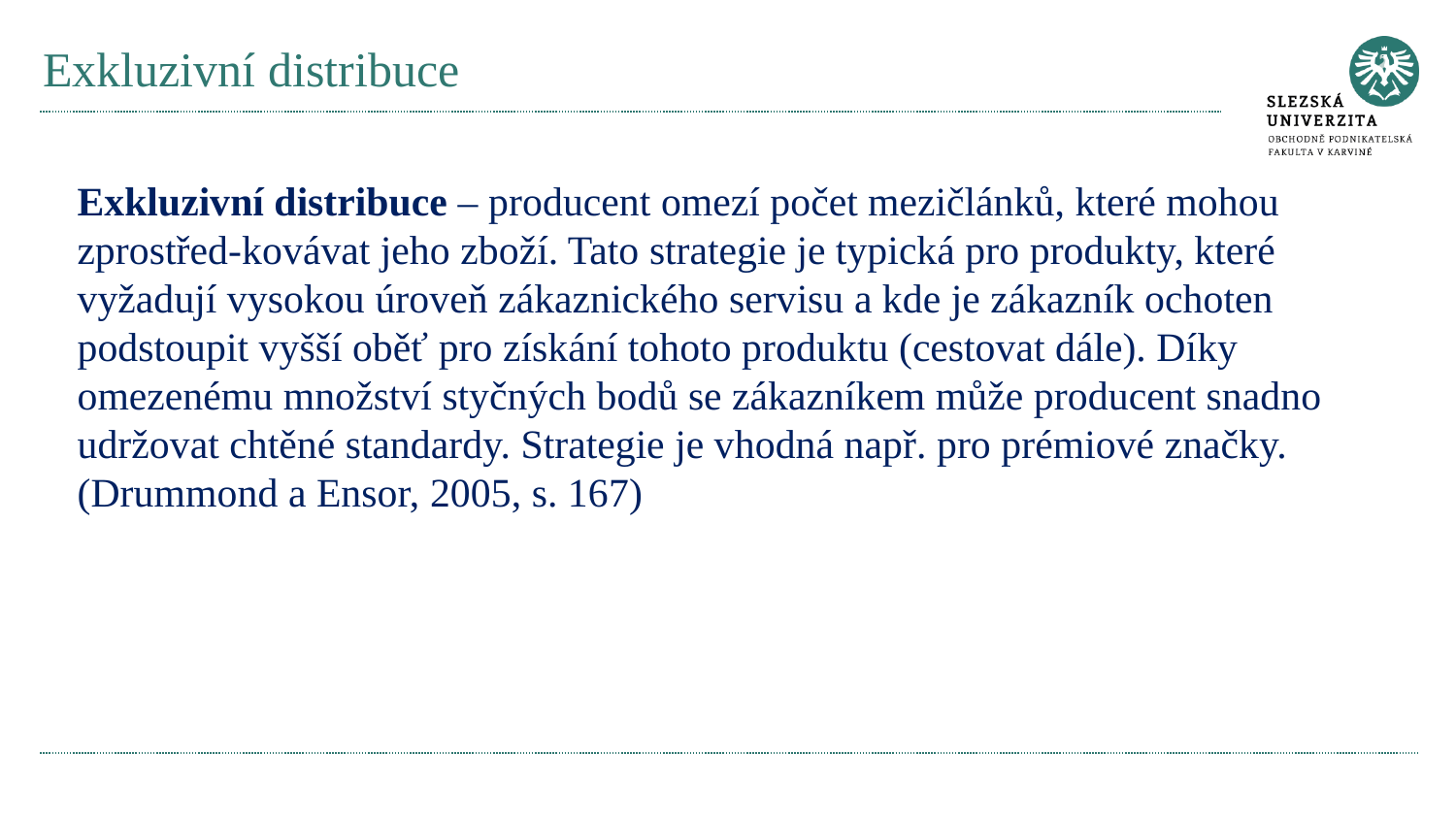

# Exkluzivní distribuce
Exkluzivní distribuce – producent omezí počet mezičlánků, které mohou zprostřed-kovávat jeho zboží. Tato strategie je typická pro produkty, které vyžadují vysokou úroveň zákaznického servisu a kde je zákazník ochoten podstoupit vyšší oběť pro získání tohoto produktu (cestovat dále). Díky omezenému množství styčných bodů se zákazníkem může producent snadno udržovat chtěné standardy. Strategie je vhodná např. pro prémiové značky. (Drummond a Ensor, 2005, s. 167)